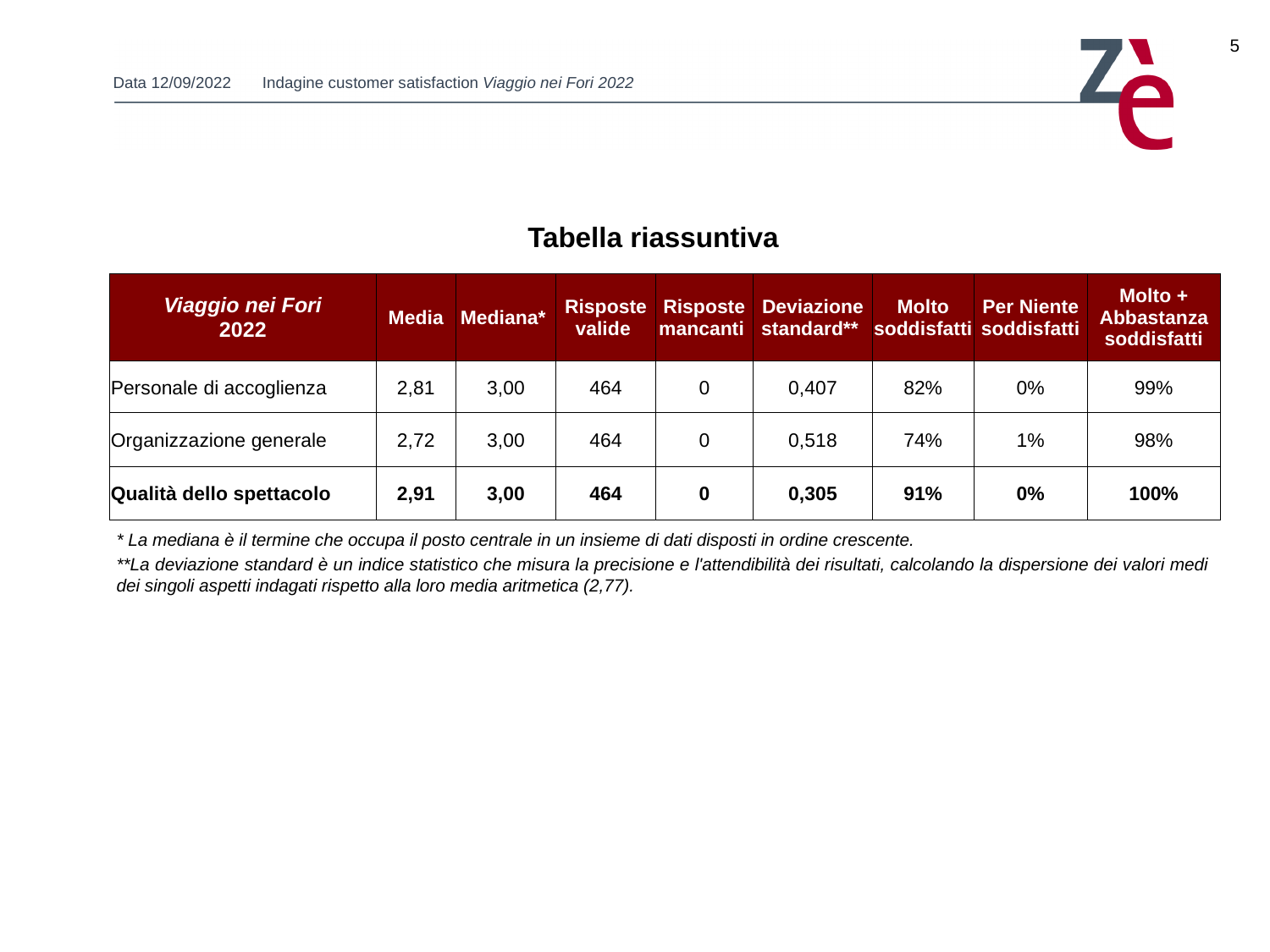

5
Tabella riassuntiva
| Viaggio nei Fori 2022 | Media | Mediana\* | Risposte valide | Risposte mancanti | Deviazione standard\*\* | Molto soddisfatti | Per Niente soddisfatti | Molto + Abbastanza soddisfatti |
| --- | --- | --- | --- | --- | --- | --- | --- | --- |
| Personale di accoglienza | 2,81 | 3,00 | 464 | 0 | 0,407 | 82% | 0% | 99% |
| Organizzazione generale | 2,72 | 3,00 | 464 | 0 | 0,518 | 74% | 1% | 98% |
| Qualità dello spettacolo | 2,91 | 3,00 | 464 | 0 | 0,305 | 91% | 0% | 100% |
* La mediana è il termine che occupa il posto centrale in un insieme di dati disposti in ordine crescente.
**La deviazione standard è un indice statistico che misura la precisione e l'attendibilità dei risultati, calcolando la dispersione dei valori medi dei singoli aspetti indagati rispetto alla loro media aritmetica (2,77).